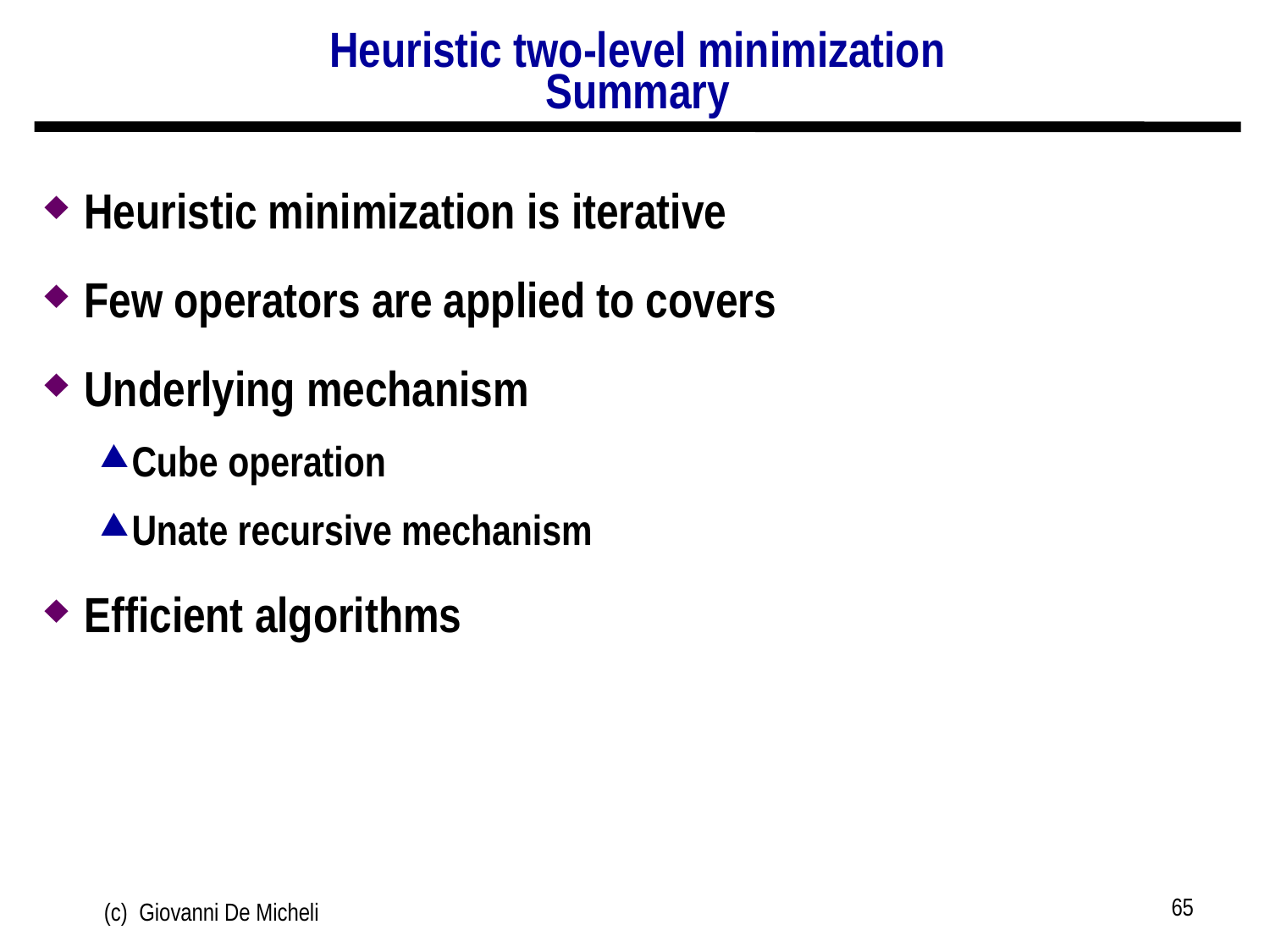

# Heuristic two-level minimization Summary
Heuristic minimization is iterative
Few operators are applied to covers
Underlying mechanism
Cube operation
Unate recursive mechanism
Efficient algorithms
65
(c)  Giovanni De Micheli